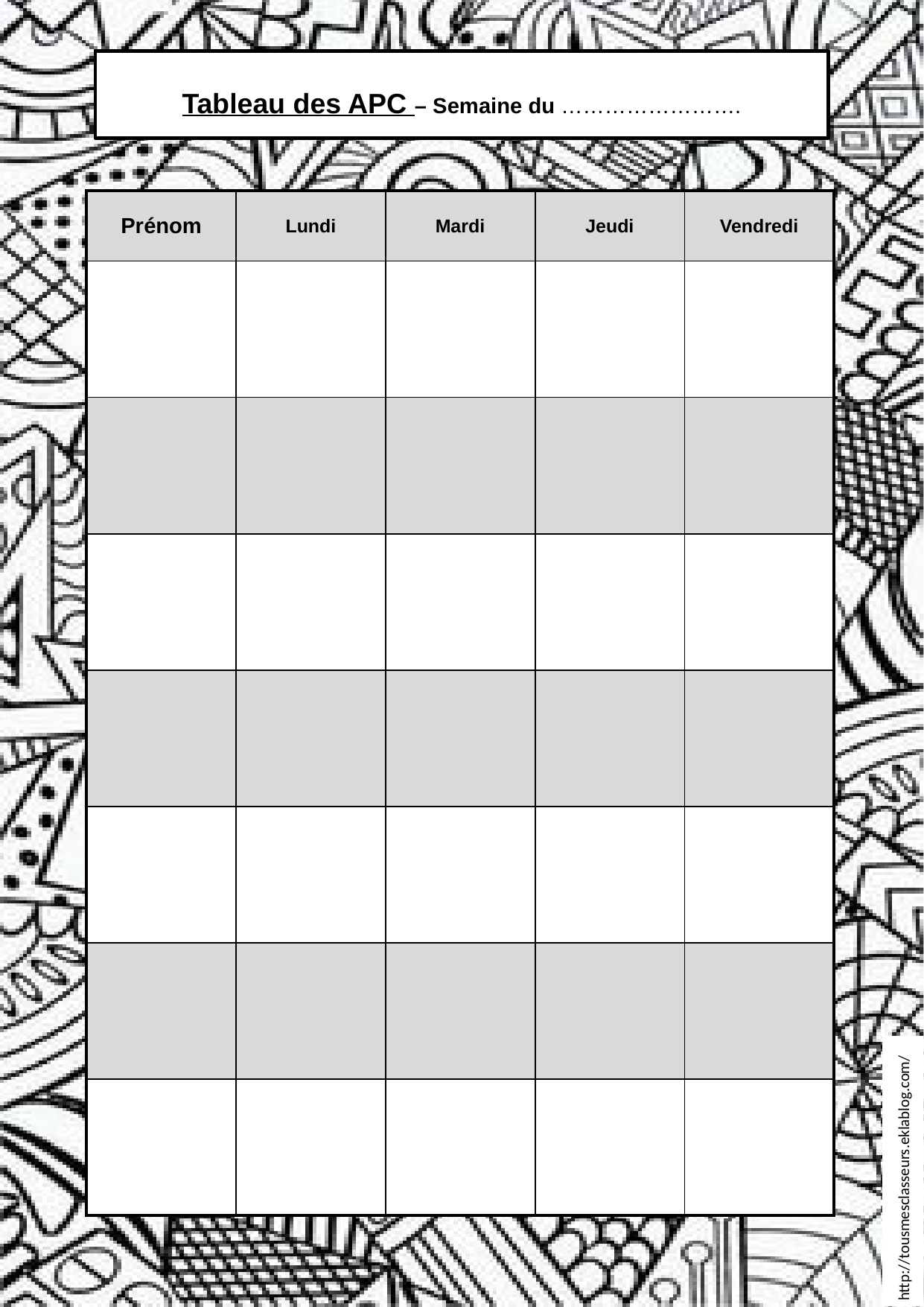

Tableau des APC – Semaine du …………………….
| Prénom | Lundi | Mardi | Jeudi | Vendredi |
| --- | --- | --- | --- | --- |
|  |  |  |  |  |
|  |  |  |  |  |
|  |  |  |  |  |
|  |  |  |  |  |
|  |  |  |  |  |
|  |  |  |  |  |
|  |  |  |  |  |
http://tousmesclasseurs.eklablog.com/